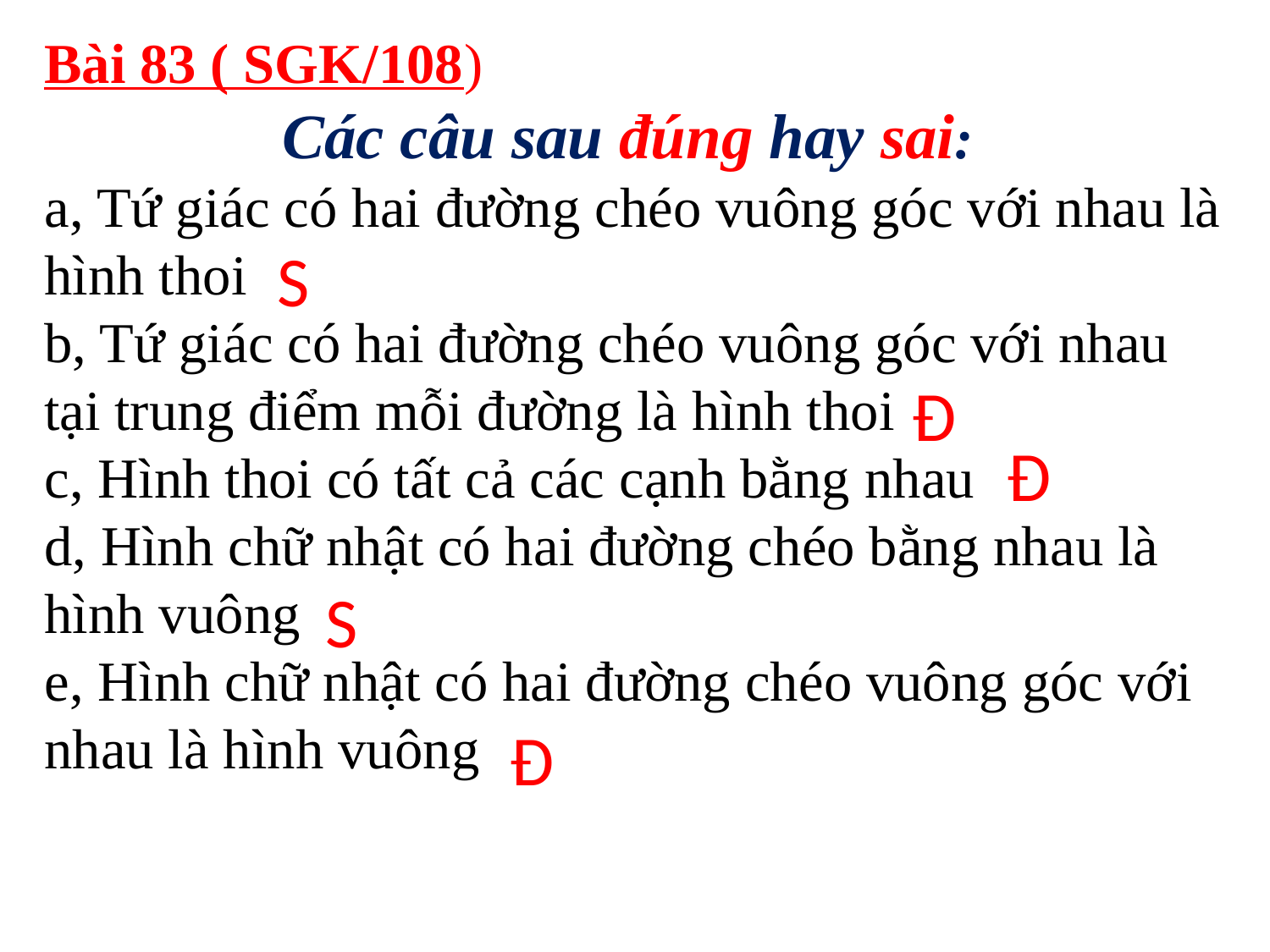

Bài 83 ( SGK/108)
               Các câu sau đúng hay sai:
a, Tứ giác có hai đường chéo vuông góc với nhau là hình thoi
b, Tứ giác có hai đường chéo vuông góc với nhau tại trung điểm mỗi đường là hình thoi
c, Hình thoi có tất cả các cạnh bằng nhau
d, Hình chữ nhật có hai đường chéo bằng nhau là hình vuông
e, Hình chữ nhật có hai đường chéo vuông góc với nhau là hình vuông
S
Đ
Đ
S
Đ